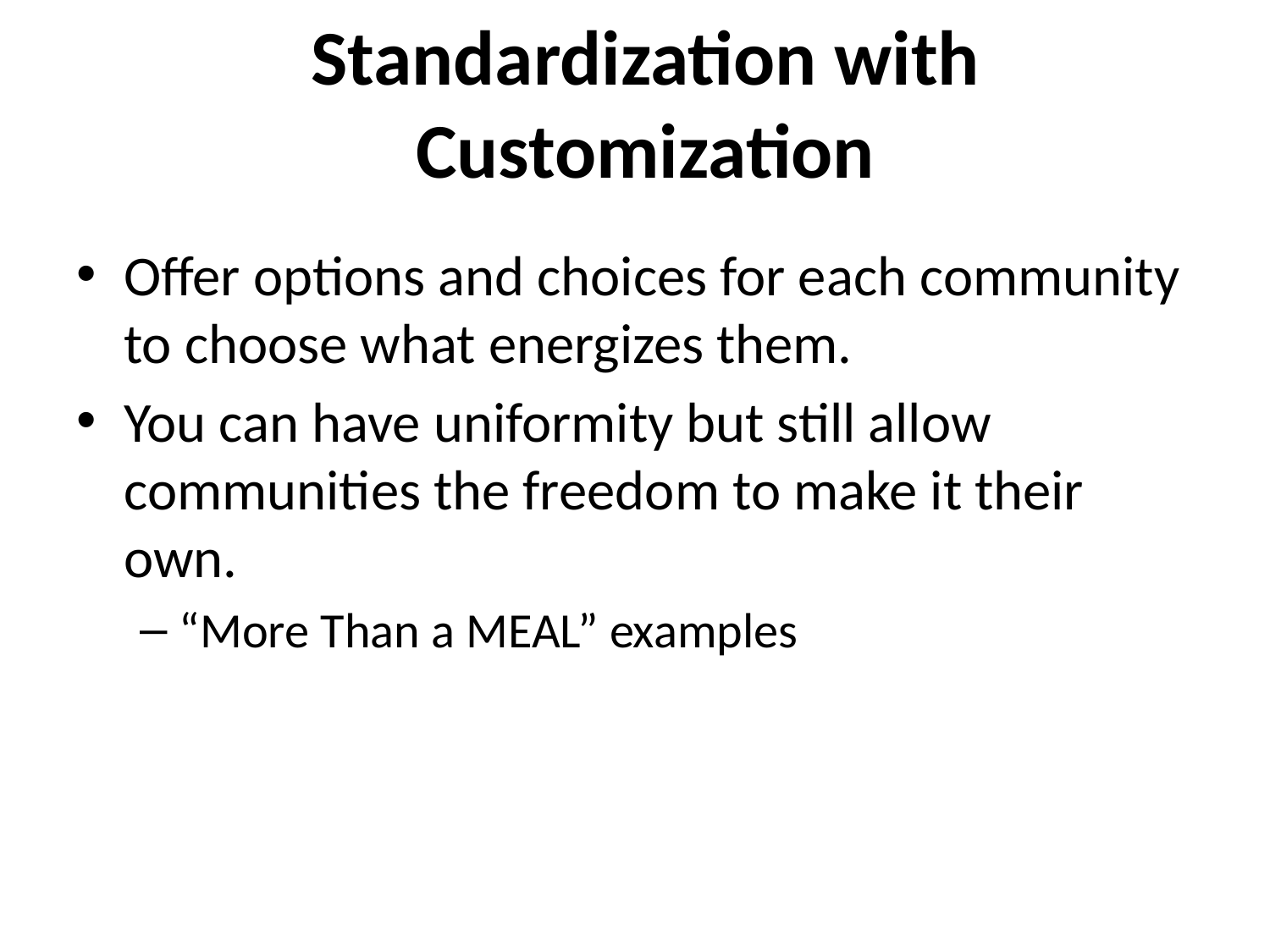

# Standardization with Customization
Offer options and choices for each community to choose what energizes them.
You can have uniformity but still allow communities the freedom to make it their own.
“More Than a MEAL” examples